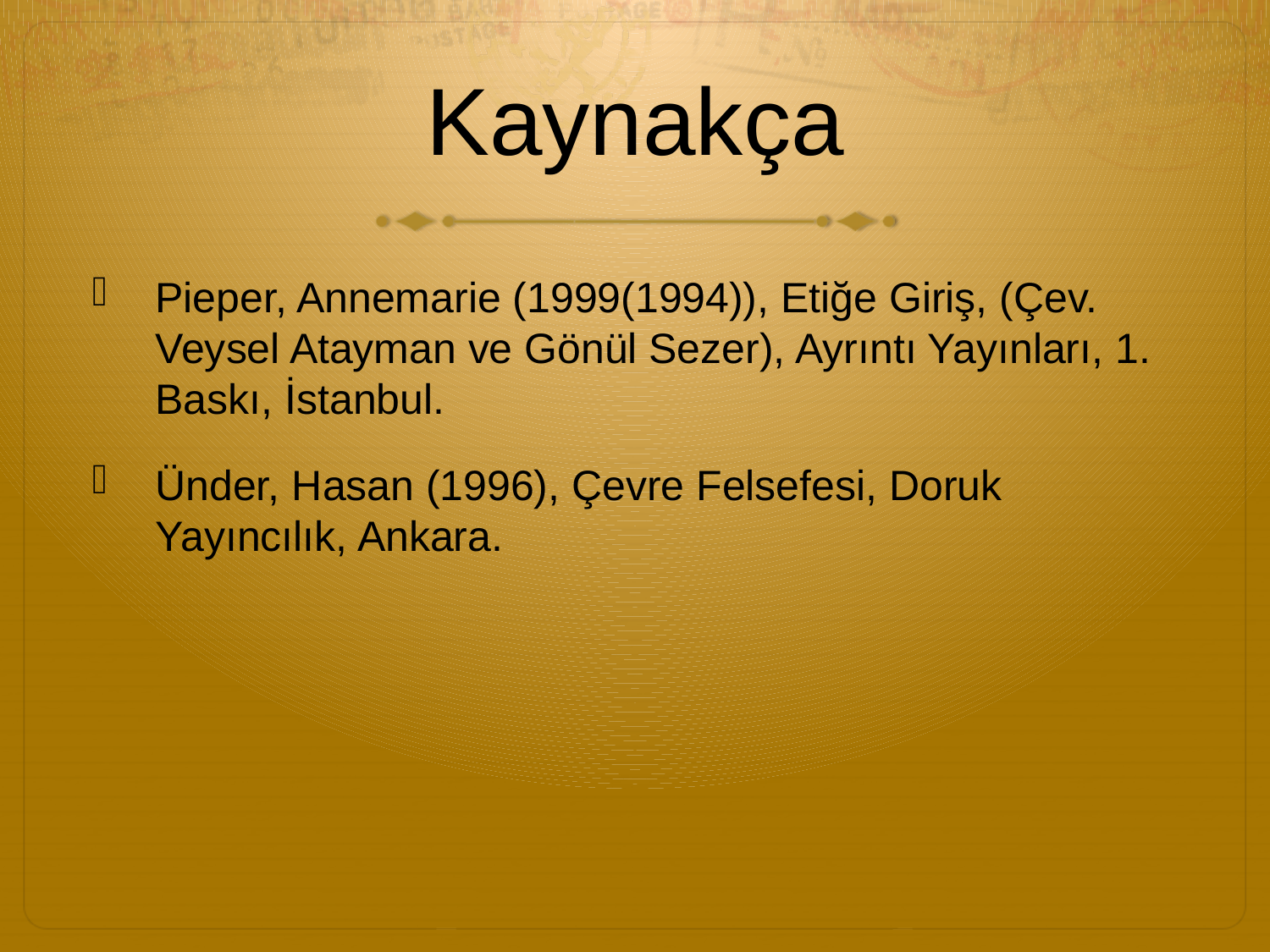

# Kaynakça
Pieper, Annemarie (1999(1994)), Etiğe Giriş, (Çev. Veysel Atayman ve Gönül Sezer), Ayrıntı Yayınları, 1. Baskı, İstanbul.
Ünder, Hasan (1996), Çevre Felsefesi, Doruk Yayıncılık, Ankara.